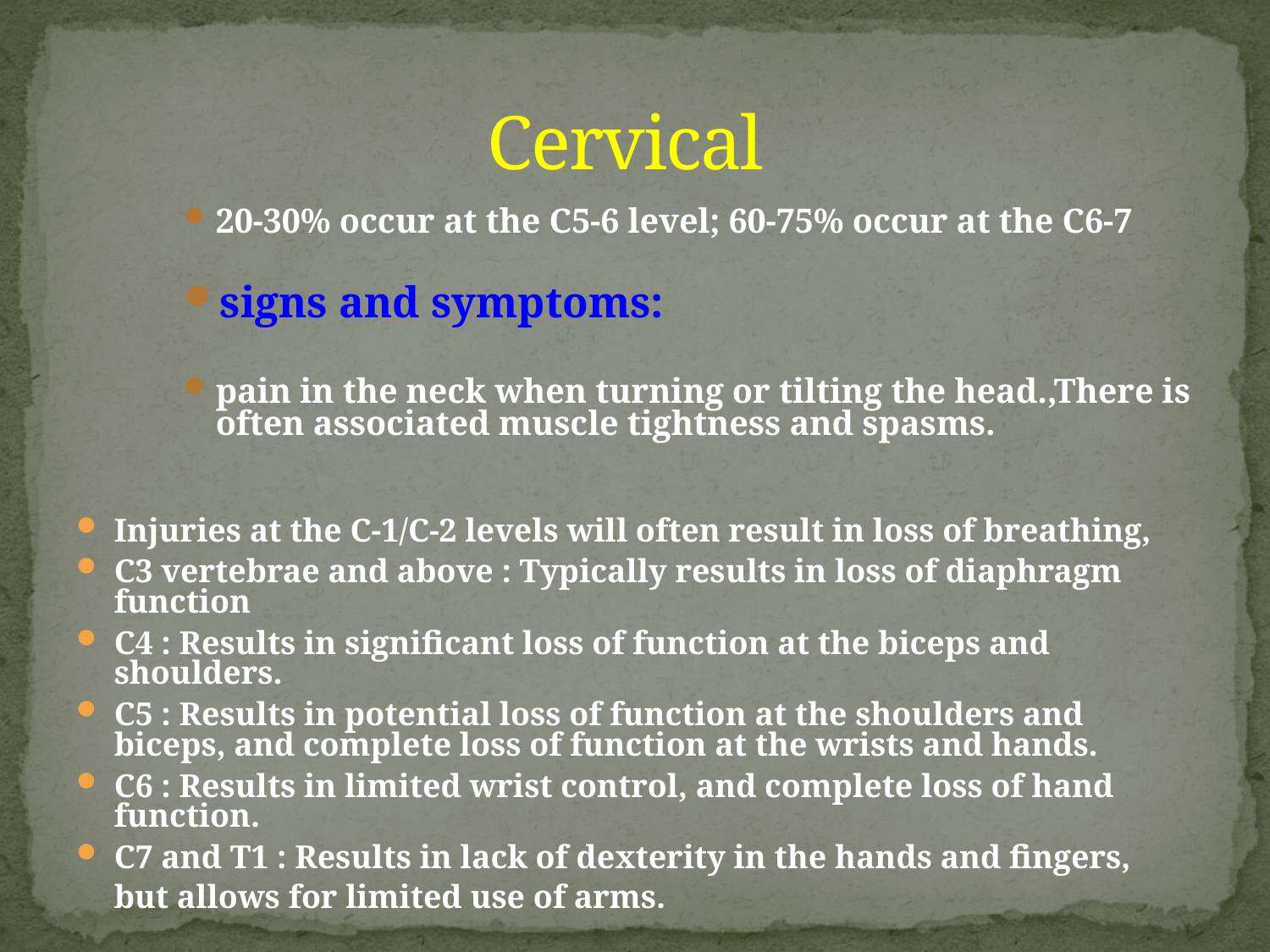

# Cervical
20-30% occur at the C5-6 level; 60-75% occur at the C6-7

signs and symptoms:

pain in the neck when turning or tilting the head.,There is often associated muscle tightness and spasms.

Injuries at the C-1/C-2 levels will often result in loss of breathing,
C3 vertebrae and above : Typically results in loss of diaphragm function
C4 : Results in significant loss of function at the biceps and shoulders.
C5 : Results in potential loss of function at the shoulders and biceps, and complete loss of function at the wrists and hands.
C6 : Results in limited wrist control, and complete loss of hand function.
C7 and T1 : Results in lack of dexterity in the hands and fingers, but allows for limited use of arms.